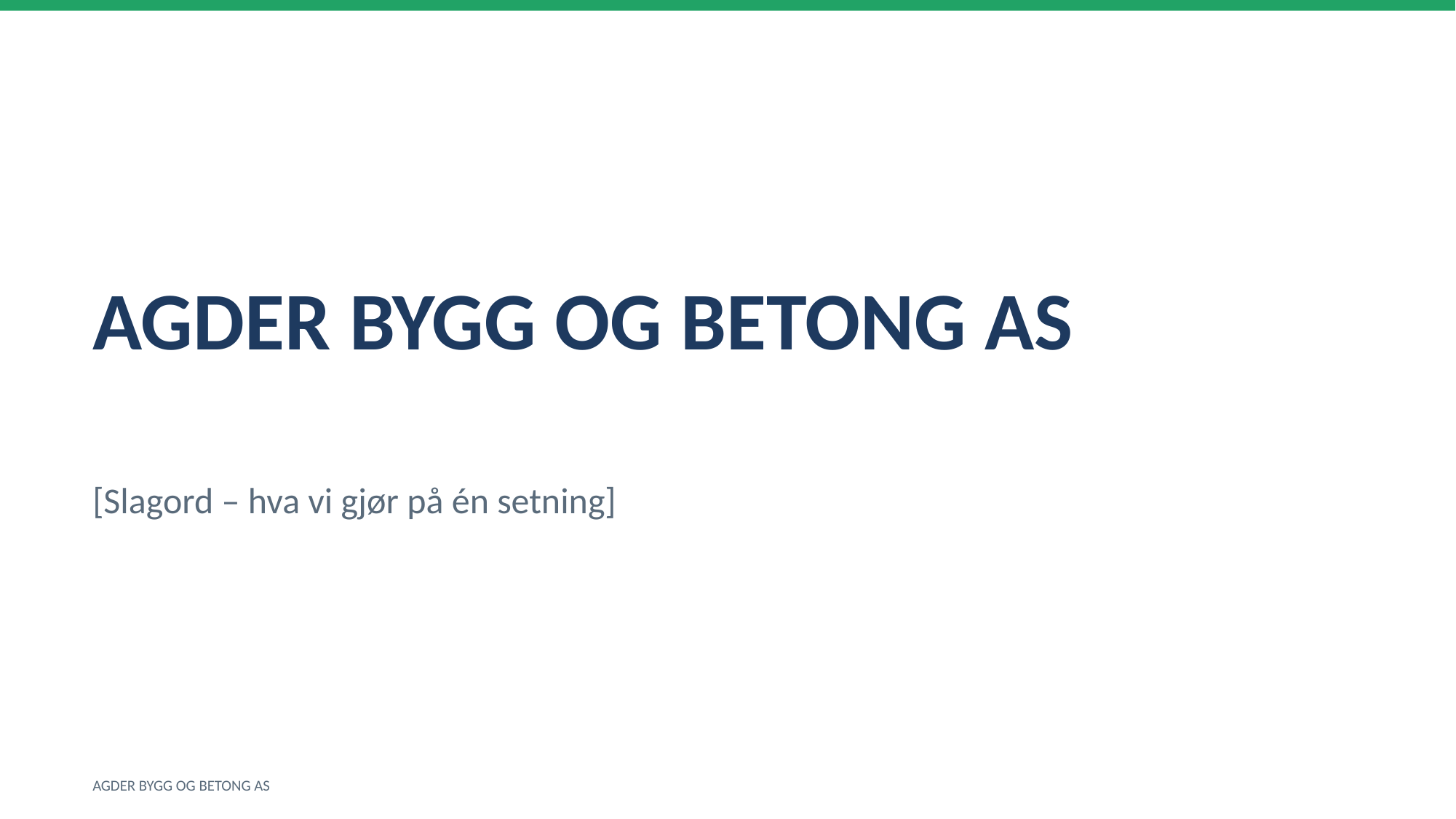

AGDER BYGG OG BETONG AS
[Slagord – hva vi gjør på én setning]
AGDER BYGG OG BETONG AS